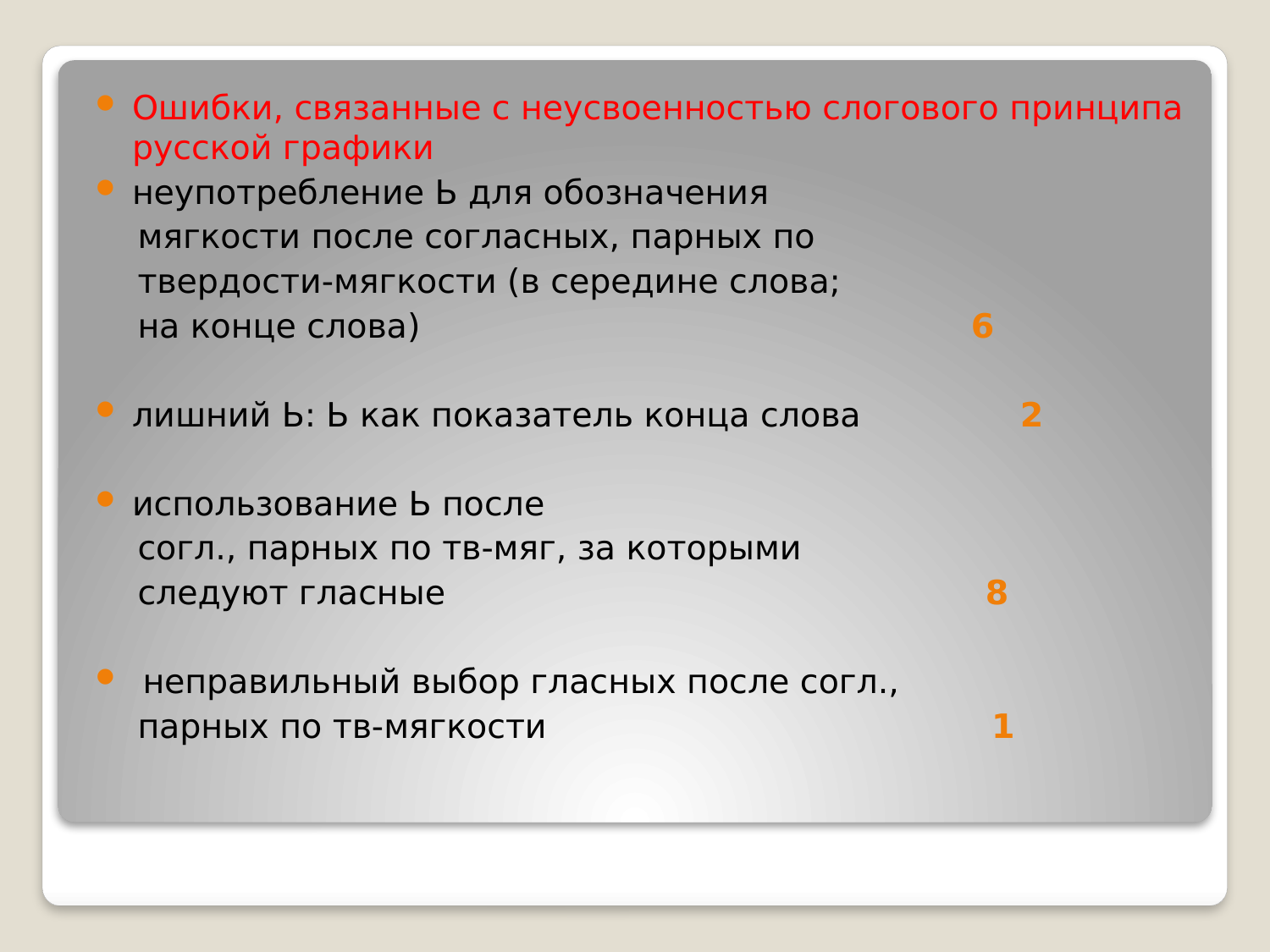

Ошибки, связанные с неусвоенностью слогового принципа русской графики
неупотребление Ь для обозначения
    мягкости после согласных, парных по
    твердости-мягкости (в середине слова;
    на конце слова)                                                    6

лишний Ь: Ь как показатель конца слова               2

использование Ь после
    согл., парных по тв-мяг, за которыми
    следуют гласные                                                   8

 неправильный выбор гласных после согл.,
    парных по тв-мягкости                                          1